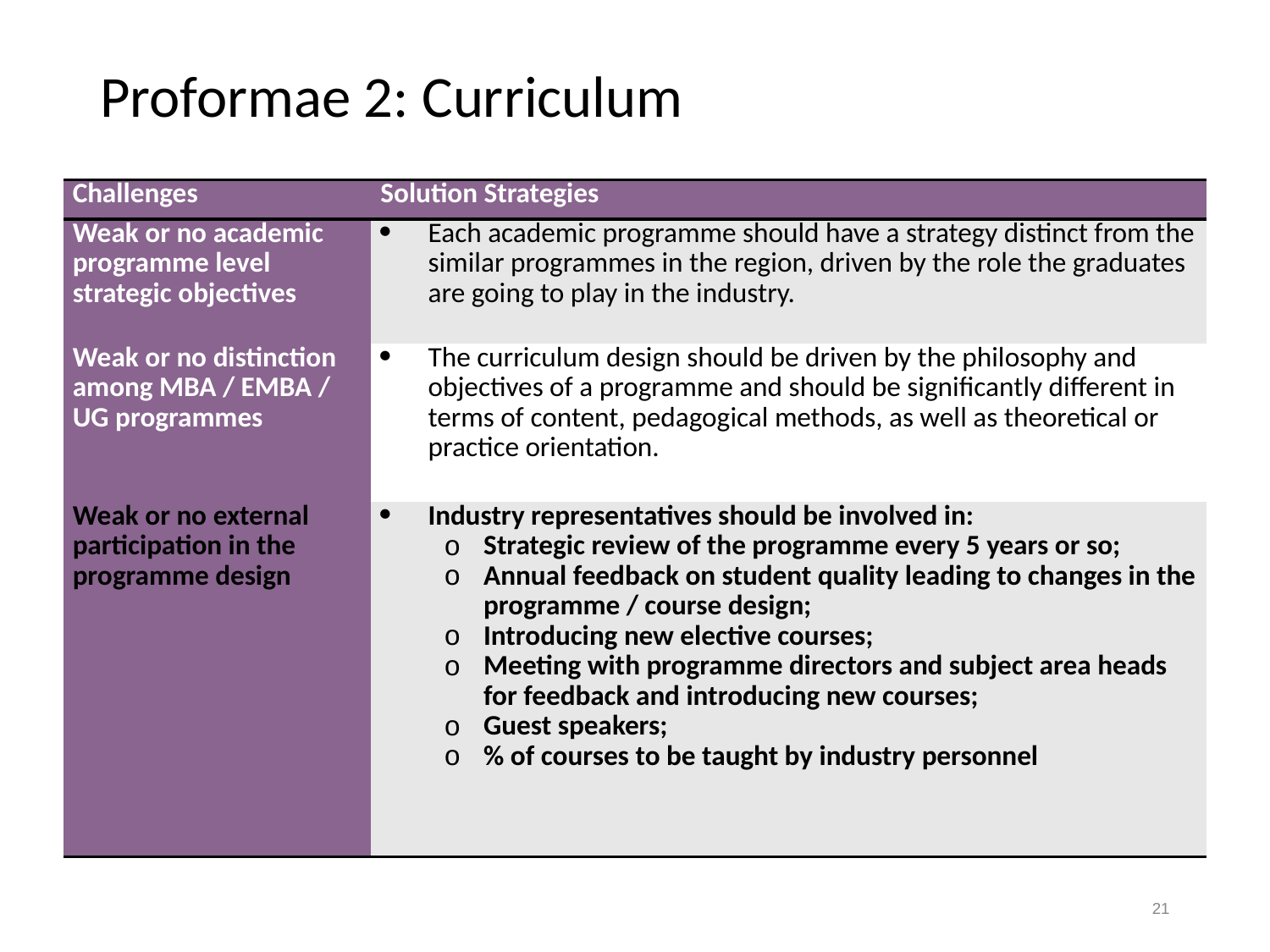

# Proformae 2: Curriculum
| Challenges | Solution Strategies |
| --- | --- |
| Weak or no academic programme level strategic objectives | Each academic programme should have a strategy distinct from the similar programmes in the region, driven by the role the graduates are going to play in the industry. |
| Weak or no distinction among MBA / EMBA / UG programmes | The curriculum design should be driven by the philosophy and objectives of a programme and should be significantly different in terms of content, pedagogical methods, as well as theoretical or practice orientation. |
| Weak or no external participation in the programme design | Industry representatives should be involved in: Strategic review of the programme every 5 years or so; Annual feedback on student quality leading to changes in the programme / course design; Introducing new elective courses; Meeting with programme directors and subject area heads for feedback and introducing new courses; Guest speakers; % of courses to be taught by industry personnel |
21